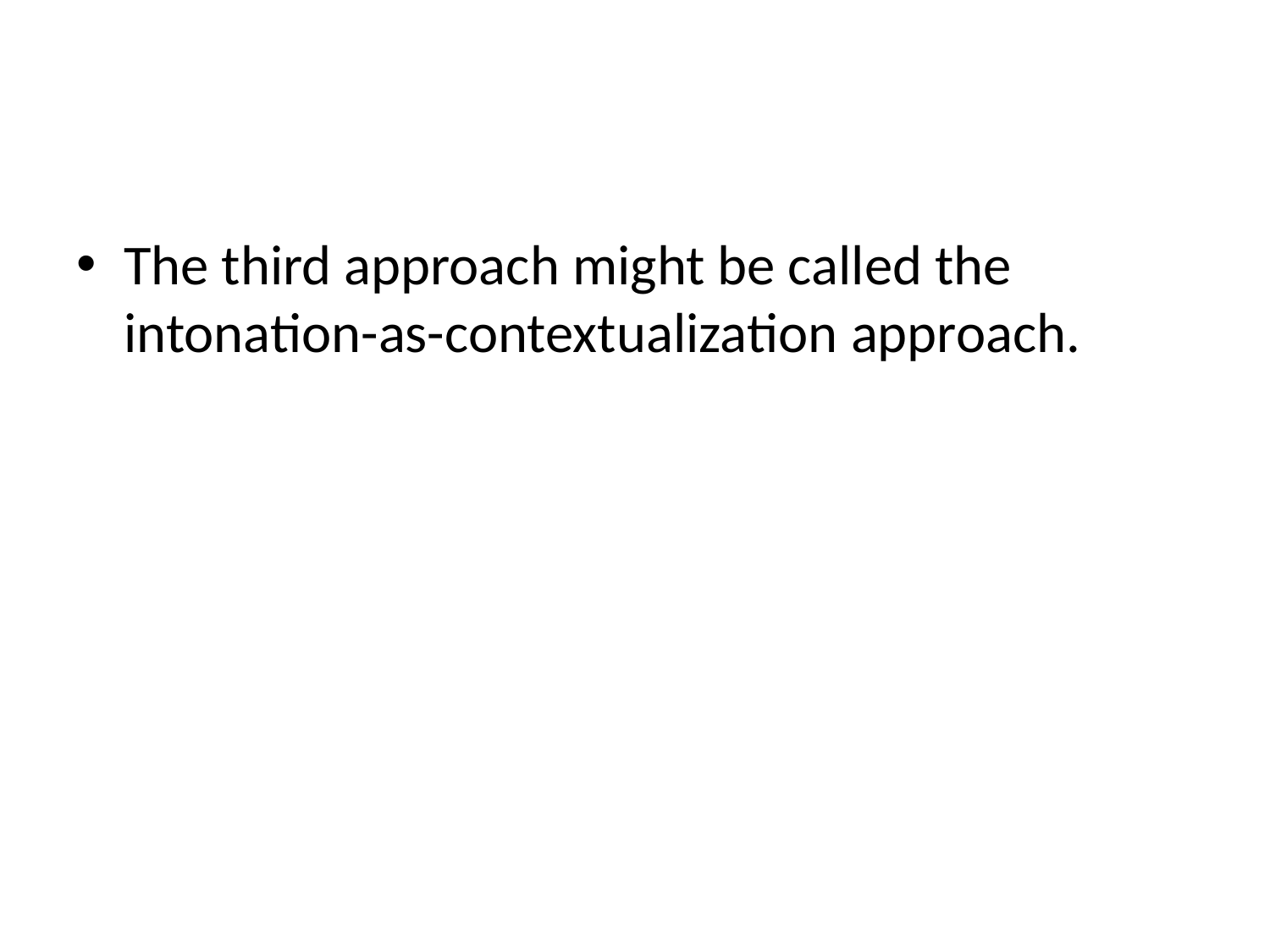

The third approach might be called the intonation-as-contextualization approach.